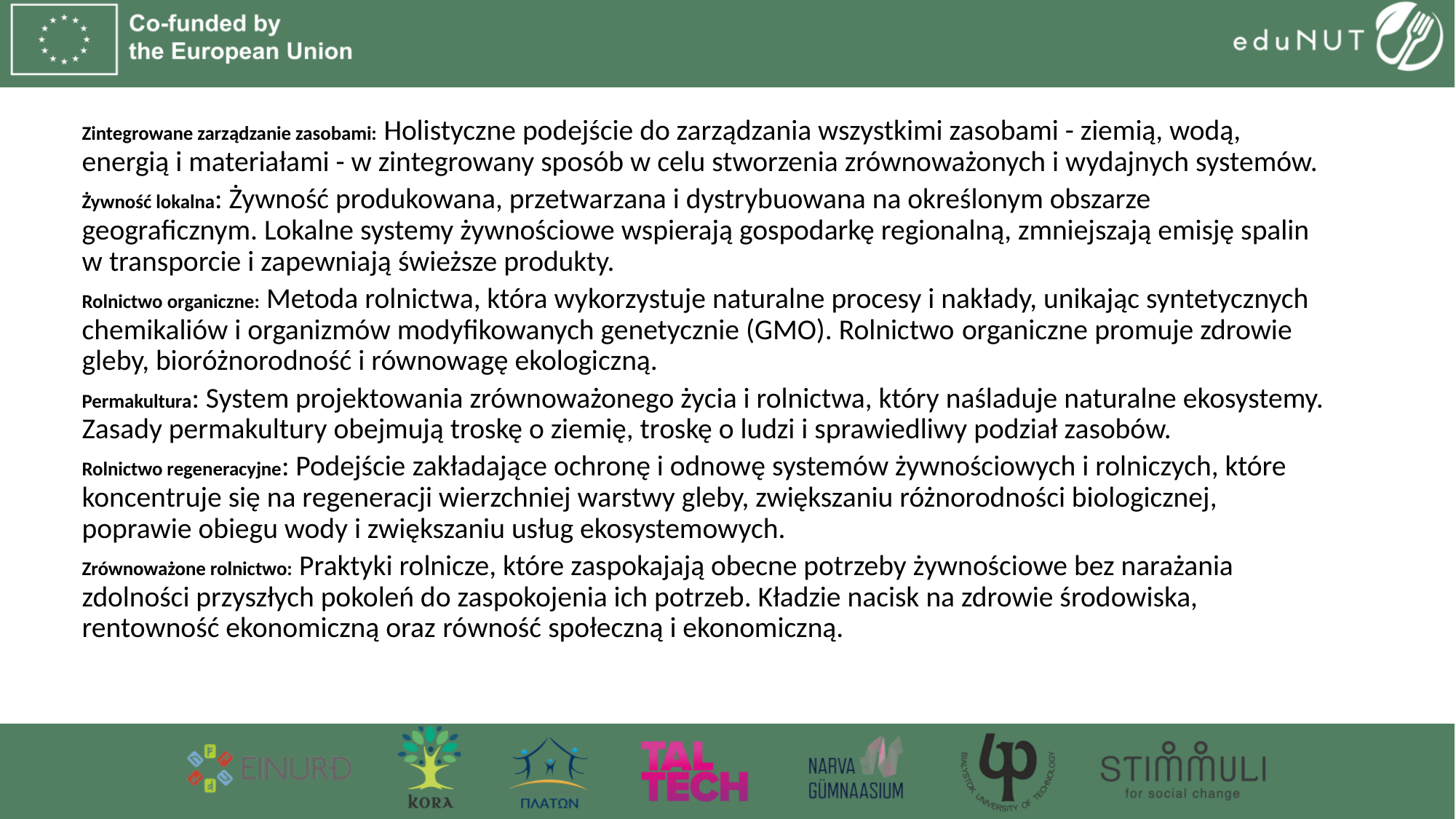

Zintegrowane zarządzanie zasobami: Holistyczne podejście do zarządzania wszystkimi zasobami - ziemią, wodą, energią i materiałami - w zintegrowany sposób w celu stworzenia zrównoważonych i wydajnych systemów.
Żywność lokalna: Żywność produkowana, przetwarzana i dystrybuowana na określonym obszarze geograficznym. Lokalne systemy żywnościowe wspierają gospodarkę regionalną, zmniejszają emisję spalin w transporcie i zapewniają świeższe produkty.
Rolnictwo organiczne: Metoda rolnictwa, która wykorzystuje naturalne procesy i nakłady, unikając syntetycznych chemikaliów i organizmów modyfikowanych genetycznie (GMO). Rolnictwo organiczne promuje zdrowie gleby, bioróżnorodność i równowagę ekologiczną.
Permakultura: System projektowania zrównoważonego życia i rolnictwa, który naśladuje naturalne ekosystemy. Zasady permakultury obejmują troskę o ziemię, troskę o ludzi i sprawiedliwy podział zasobów.
Rolnictwo regeneracyjne: Podejście zakładające ochronę i odnowę systemów żywnościowych i rolniczych, które koncentruje się na regeneracji wierzchniej warstwy gleby, zwiększaniu różnorodności biologicznej, poprawie obiegu wody i zwiększaniu usług ekosystemowych.
Zrównoważone rolnictwo: Praktyki rolnicze, które zaspokajają obecne potrzeby żywnościowe bez narażania zdolności przyszłych pokoleń do zaspokojenia ich potrzeb. Kładzie nacisk na zdrowie środowiska, rentowność ekonomiczną oraz równość społeczną i ekonomiczną.